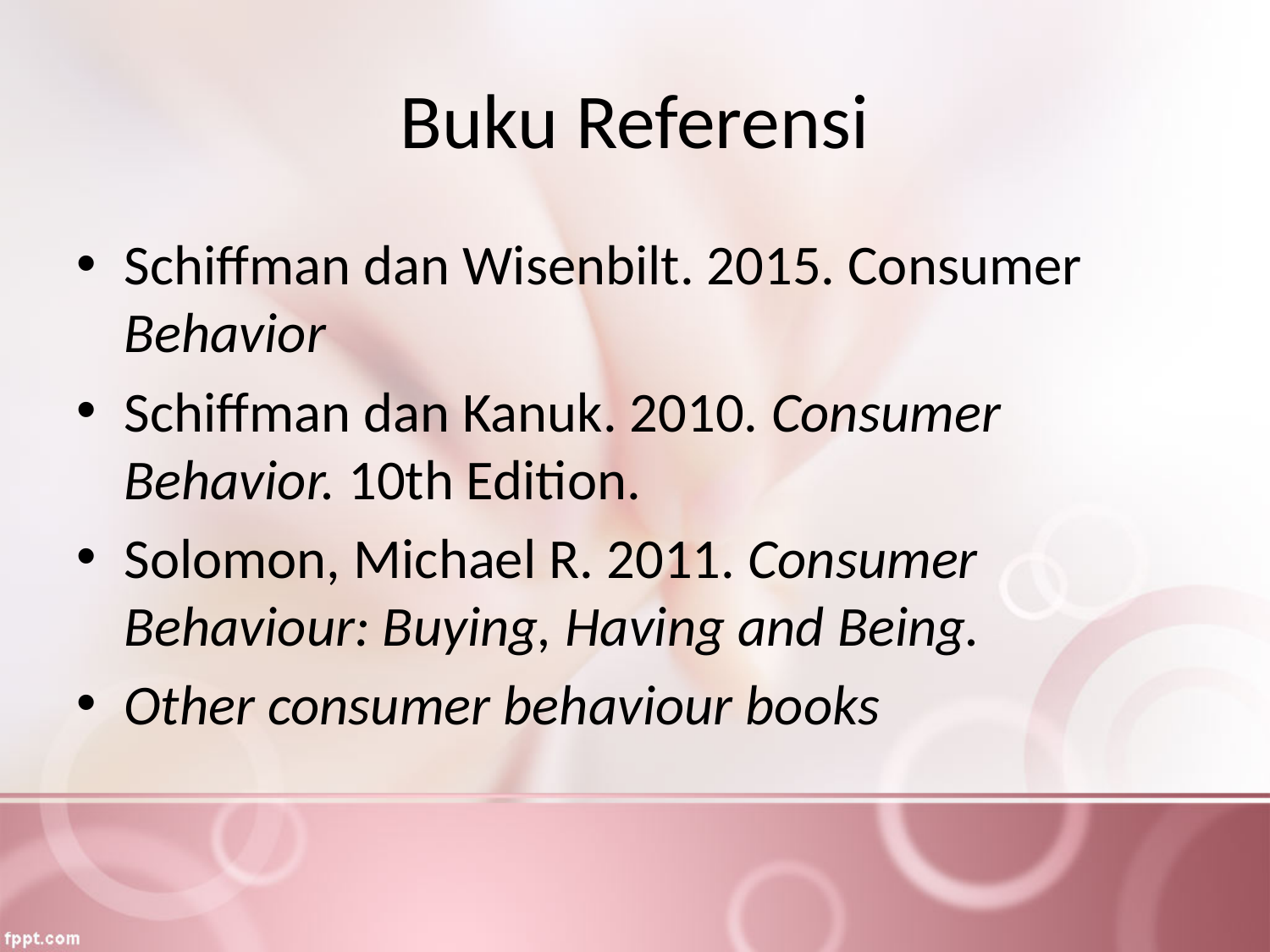

# Buku Referensi
Schiffman dan Wisenbilt. 2015. Consumer Behavior
Schiffman dan Kanuk. 2010. Consumer Behavior. 10th Edition.
Solomon, Michael R. 2011. Consumer Behaviour: Buying, Having and Being.
Other consumer behaviour books